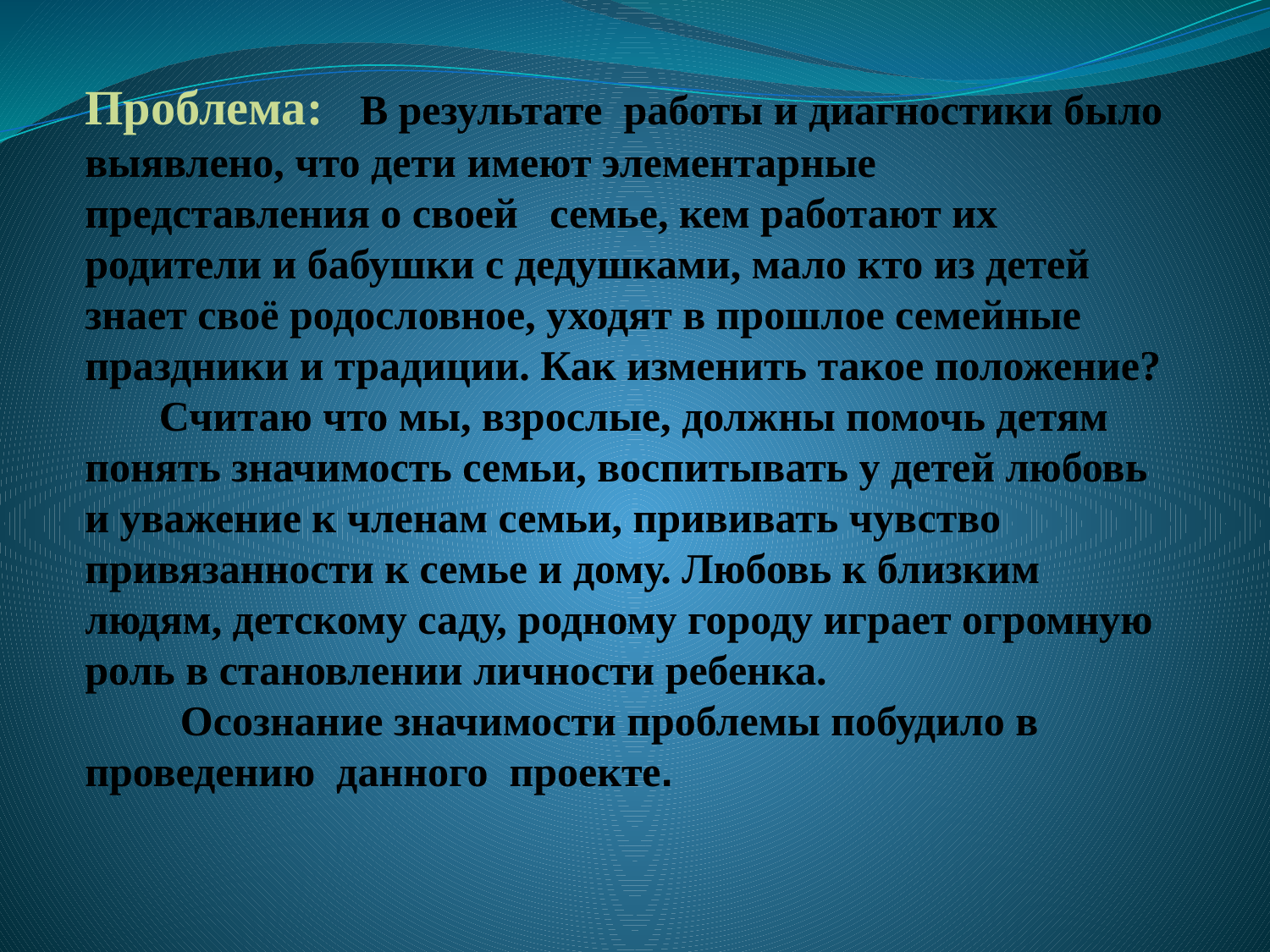

# Проблема:   В результате  работы и диагностики было выявлено, что дети имеют элементарные    представления о своей   семье, кем работают их родители и бабушки с дедушками, мало кто из детей знает своё родословное, уходят в прошлое семейные праздники и традиции. Как изменить такое положение? Считаю что мы, взрослые, должны помочь детям понять значимость семьи, воспитывать у детей любовь и уважение к членам семьи, прививать чувство привязанности к семье и дому. Любовь к близким людям, детскому саду, родному городу играет огромную роль в становлении личности ребенка. Осознание значимости проблемы побудило в проведению  данного  проекте.